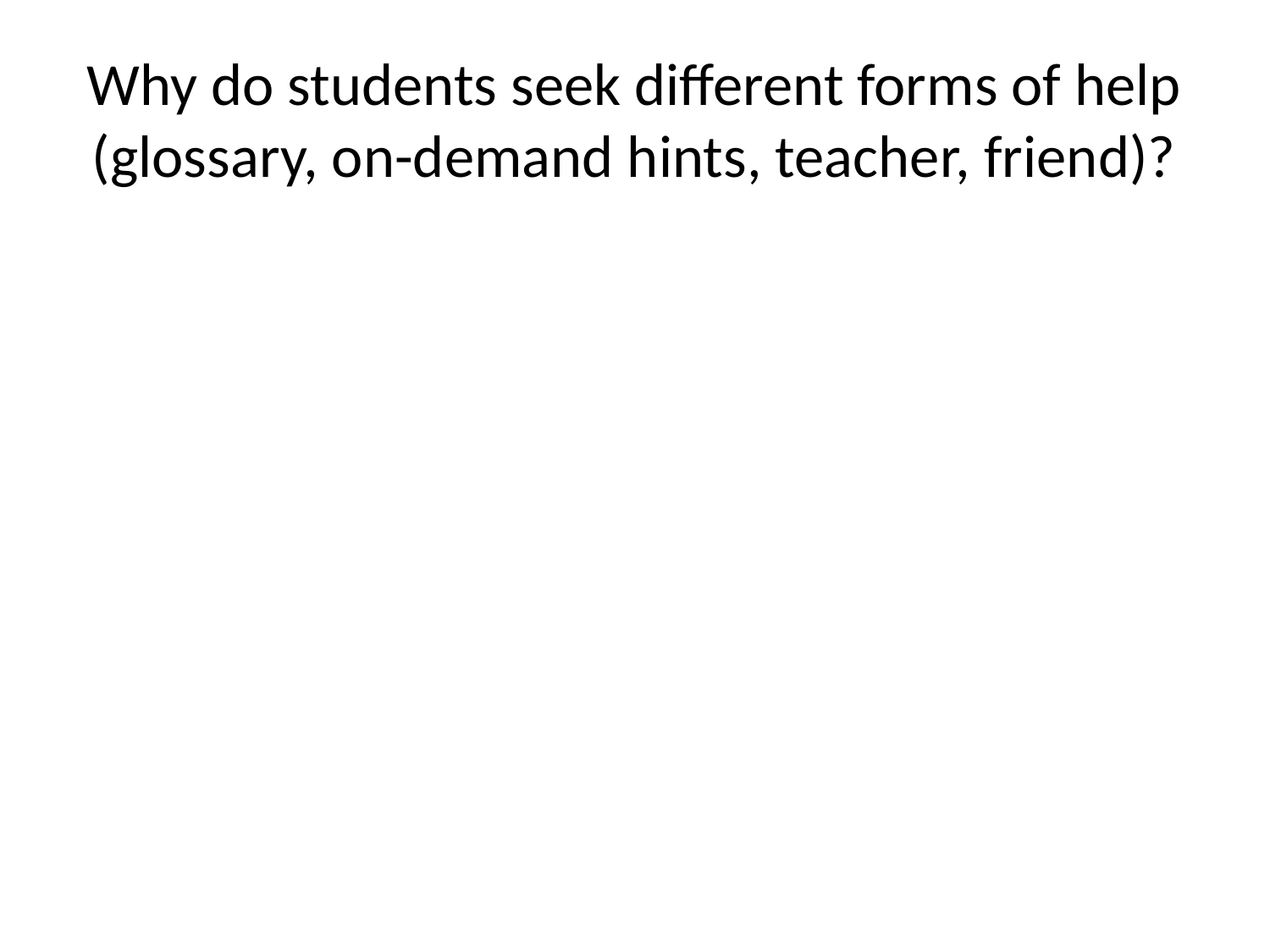

# Why do students seek different forms of help (glossary, on-demand hints, teacher, friend)?